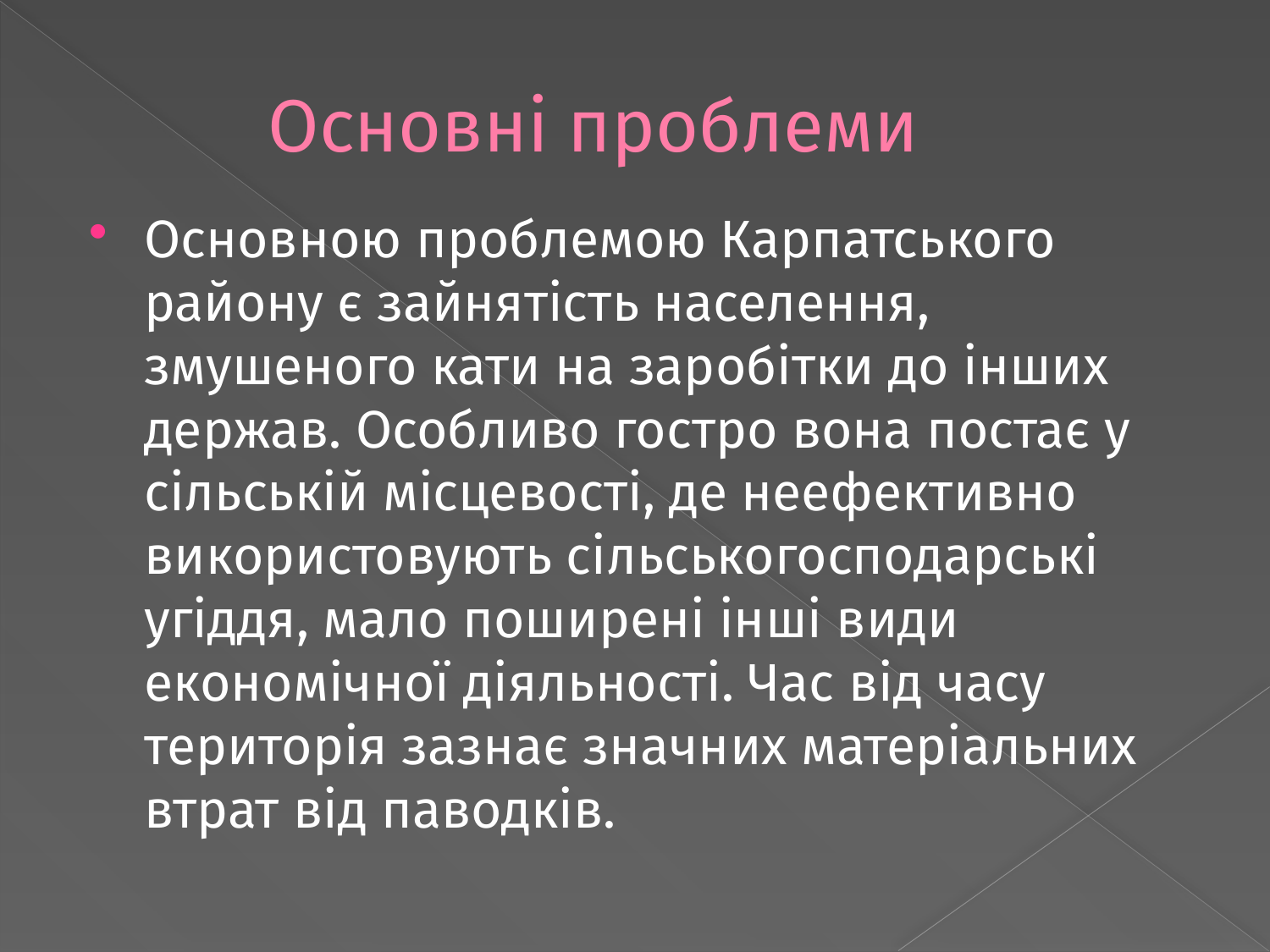

# Основні проблеми
Основною проблемою Карпатського району є зайнятість населення, змушеного кати на заробітки до інших держав. Особливо гостро вона постає у сільській місцевості, де неефективно використовують сільськогосподарські угіддя, мало поширені інші види економічної діяльності. Час від часу територія зазнає значних матеріальних втрат від паводків.